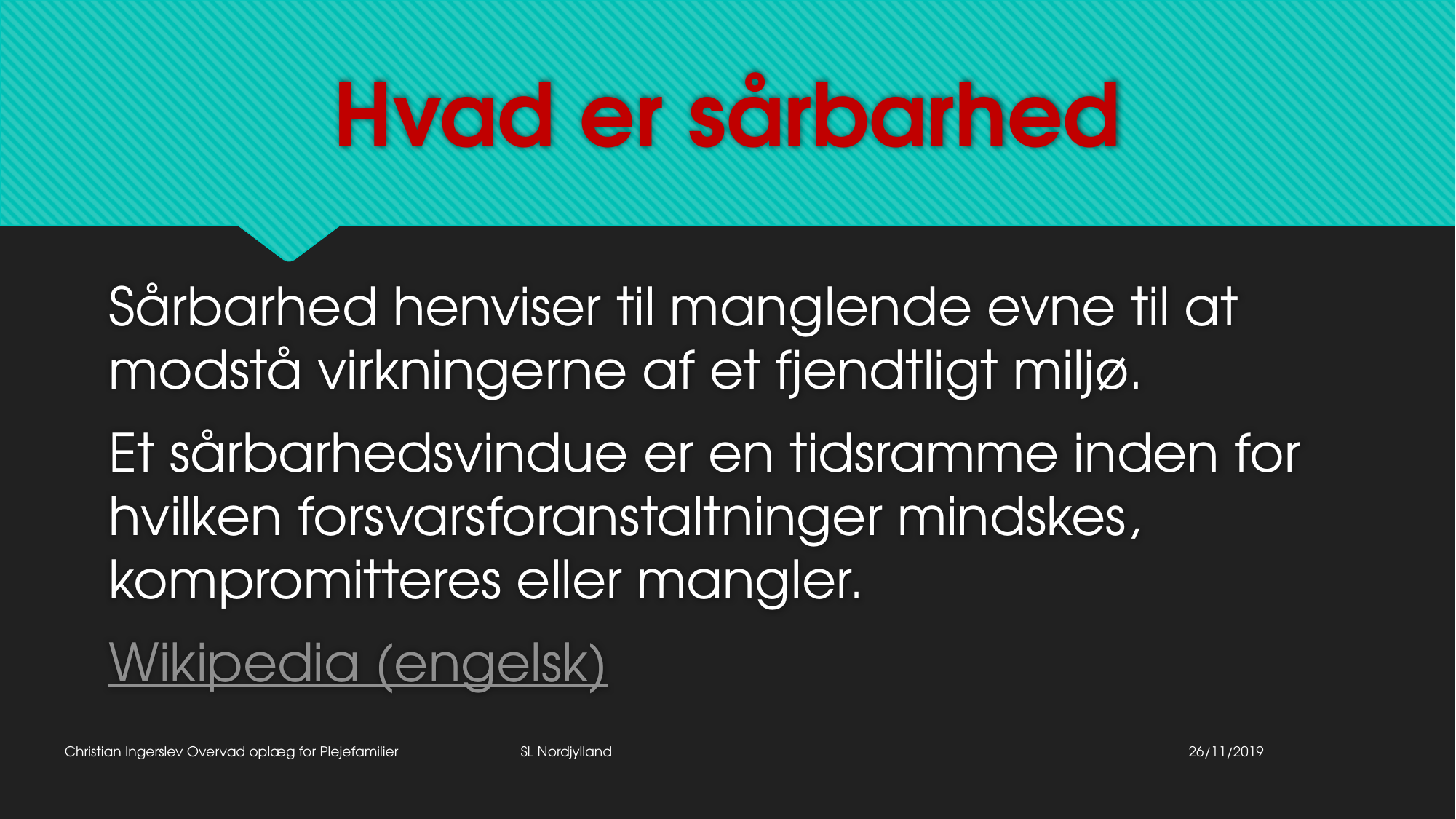

# Hvad er sårbarhed
Sårbarhed henviser til manglende evne til at modstå virkningerne af et fjendtligt miljø.
Et sårbarhedsvindue er en tidsramme inden for hvilken forsvarsforanstaltninger mindskes, kompromitteres eller mangler.
Wikipedia (engelsk)
Christian Ingerslev Overvad oplæg for Plejefamilier                                SL Nordjylland
26/11/2019